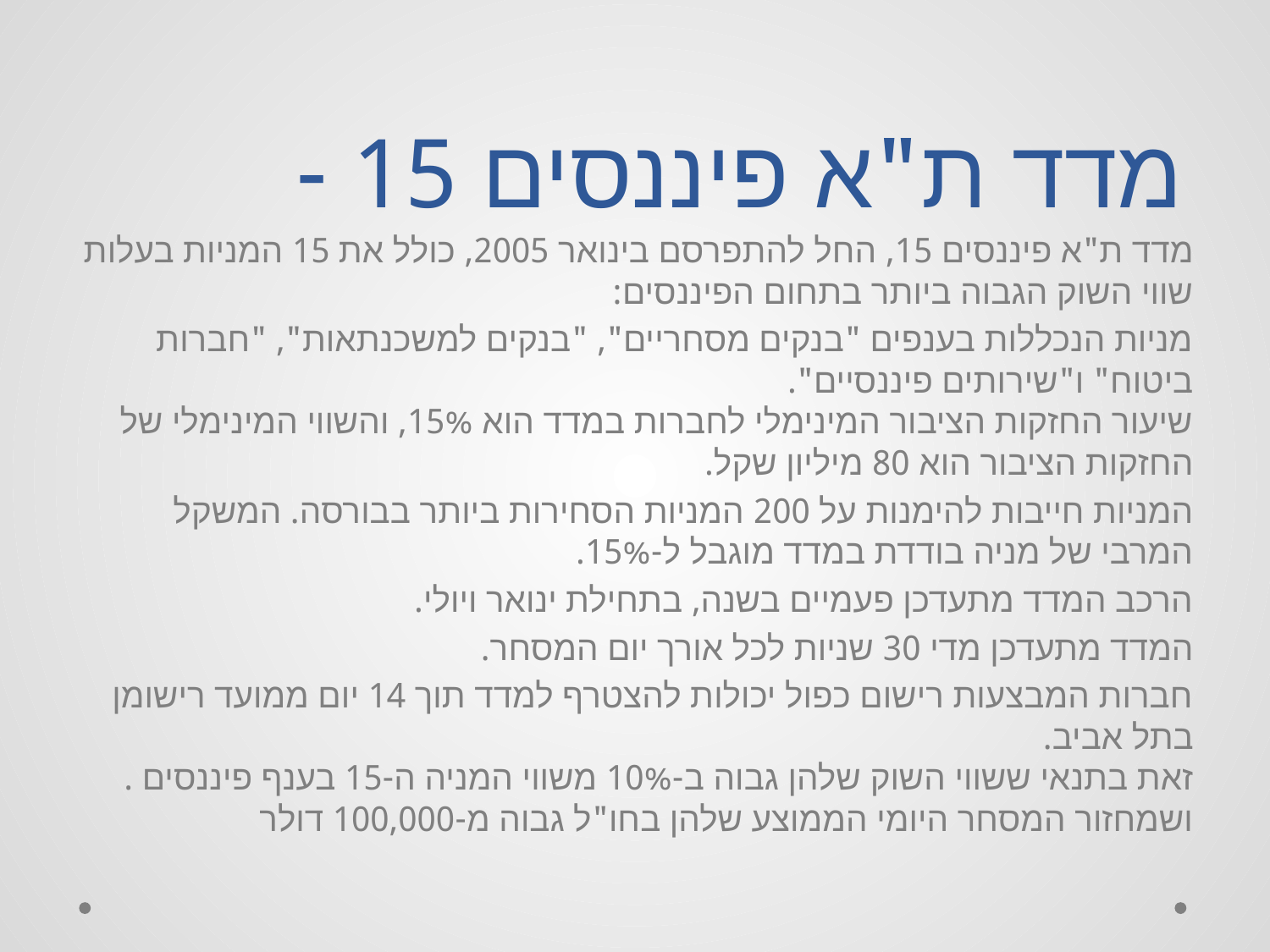

# מדד ת"א פיננסים 15 -
מדד ת"א פיננסים 15, החל להתפרסם בינואר 2005, כולל את 15 המניות בעלות שווי השוק הגבוה ביותר בתחום הפיננסים:
מניות הנכללות בענפים "בנקים מסחריים", "בנקים למשכנתאות", "חברות ביטוח" ו"שירותים פיננסיים".
שיעור החזקות הציבור המינימלי לחברות במדד הוא 15%, והשווי המינימלי של החזקות הציבור הוא 80 מיליון שקל.
המניות חייבות להימנות על 200 המניות הסחירות ביותר בבורסה. המשקל המרבי של מניה בודדת במדד מוגבל ל-15%.
הרכב המדד מתעדכן פעמיים בשנה, בתחילת ינואר ויולי.
המדד מתעדכן מדי 30 שניות לכל אורך יום המסחר.
חברות המבצעות רישום כפול יכולות להצטרף למדד תוך 14 יום ממועד רישומן בתל אביב.
זאת בתנאי ששווי השוק שלהן גבוה ב-10% משווי המניה ה-15 בענף פיננסים .ושמחזור המסחר היומי הממוצע שלהן בחו"ל גבוה מ-100,000 דולר